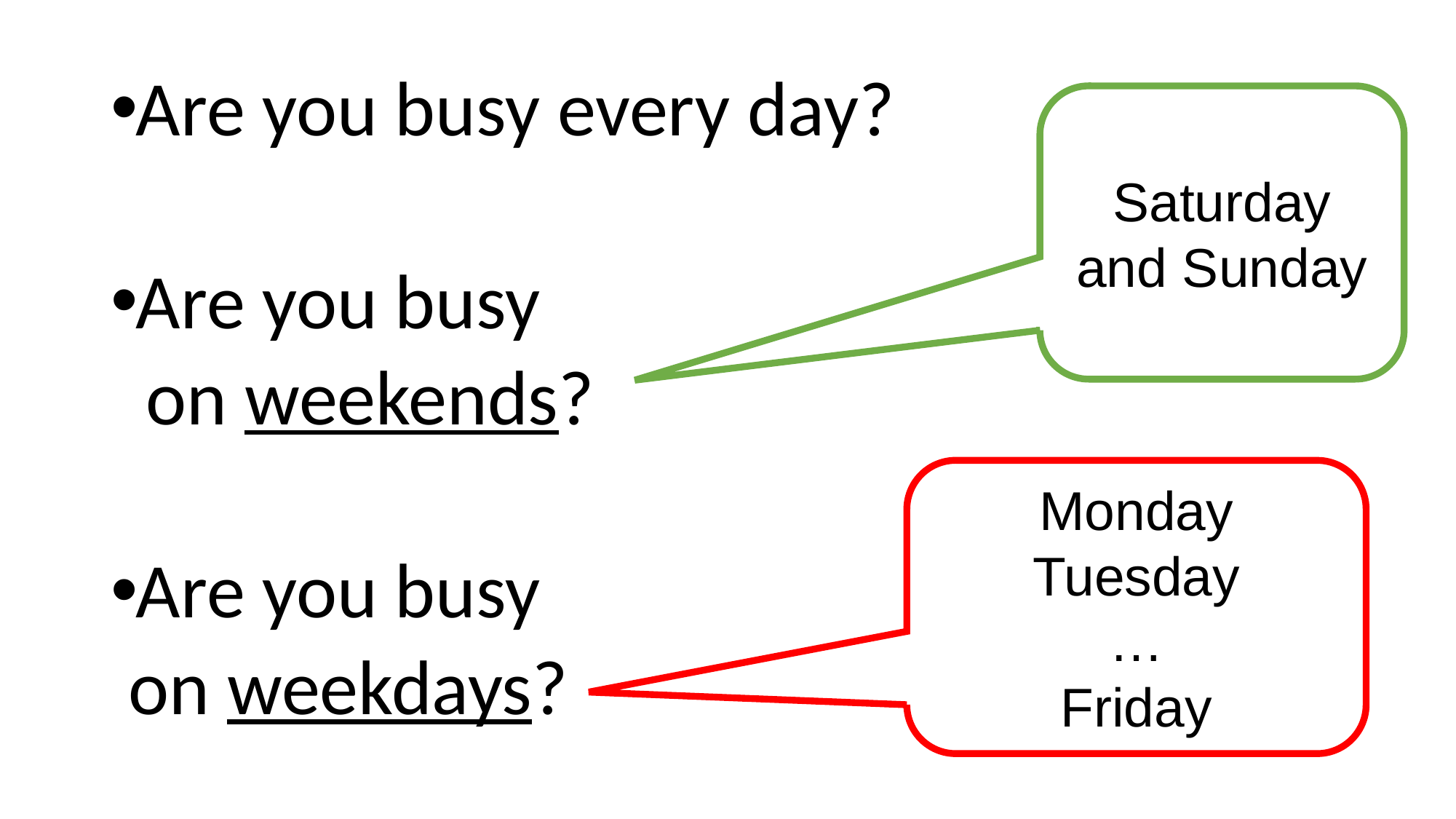

Are you busy every day?

Are you busy
  on weekends?

Are you busy
 on weekdays?
Saturday and Sunday
Monday
Tuesday
…
Friday